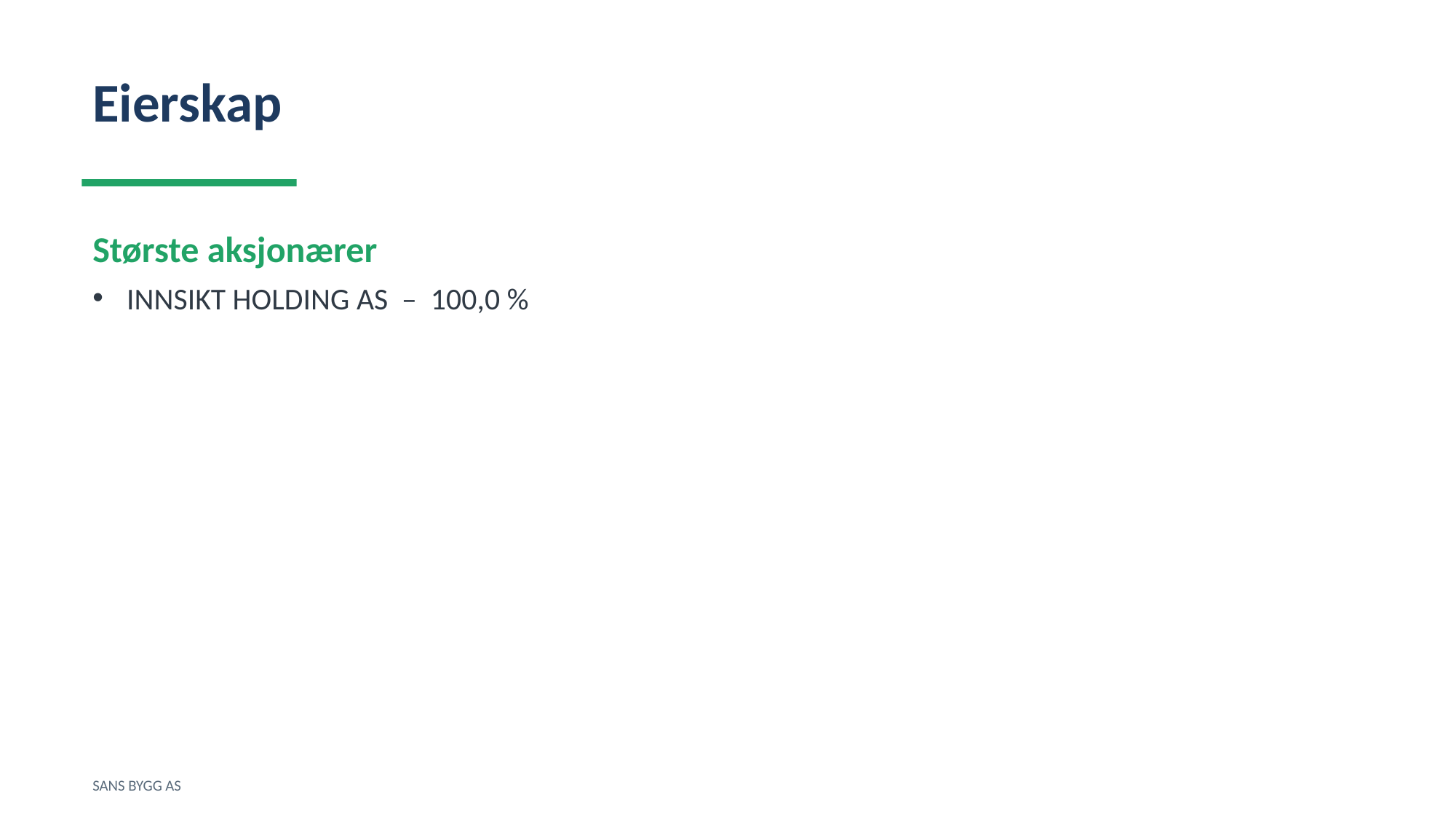

Eierskap

Største aksjonærer
INNSIKT HOLDING AS  –  100,0 %
SANS BYGG AS